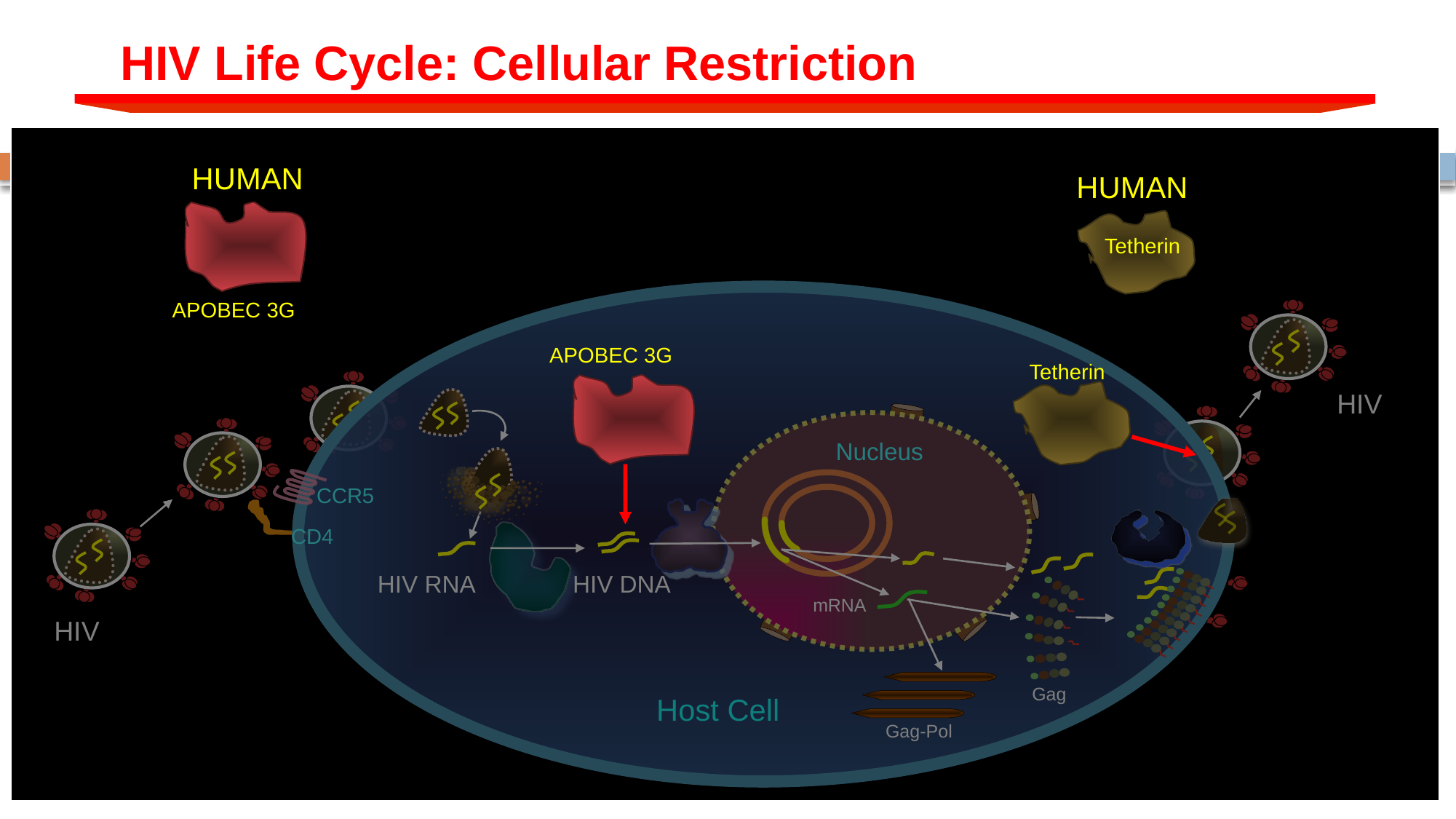

# HIV Life Cycle: Cellular Restriction

HUMAN
HUMAN

Tetherin

APOBEC 3G

APOBEC 3G

Tetherin

HIV

Nucleus

CCR5

CD4

HIV RNA
HIV DNA

 mRNA

HIV

Gag
Host Cell

Gag-Pol